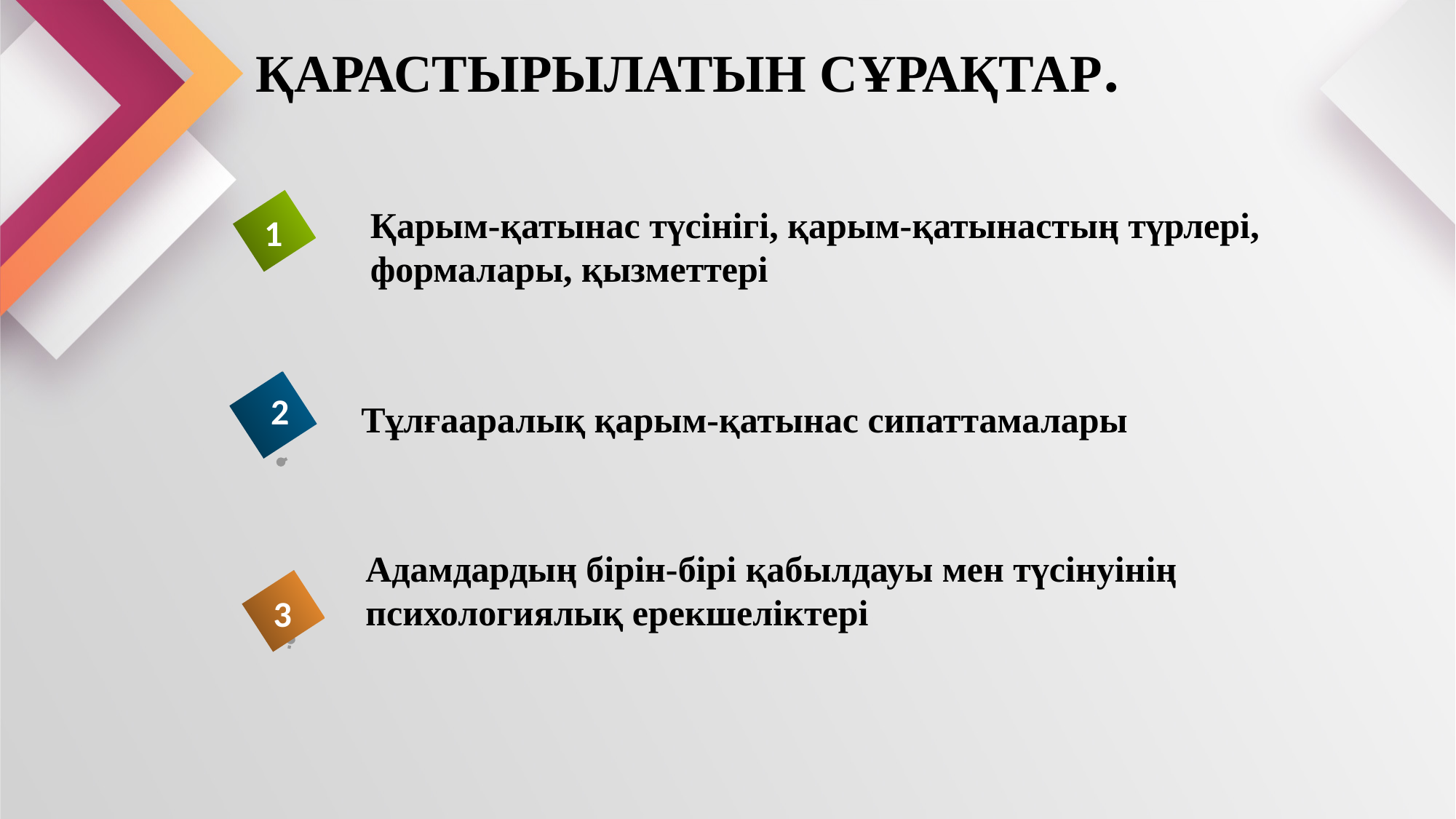

# ҚАРАСТЫРЫЛАТЫН СҰРАҚТАР.
Қарым-қатынас түсінігі, қарым-қатынастың түрлері,
формалары, қызметтері

1

2
Тұлғааралық қарым-қатынас сипаттамалары

Адамдардың бірін-бірі қабылдауы мен түсінуінің
психологиялық ерекшеліктері

3